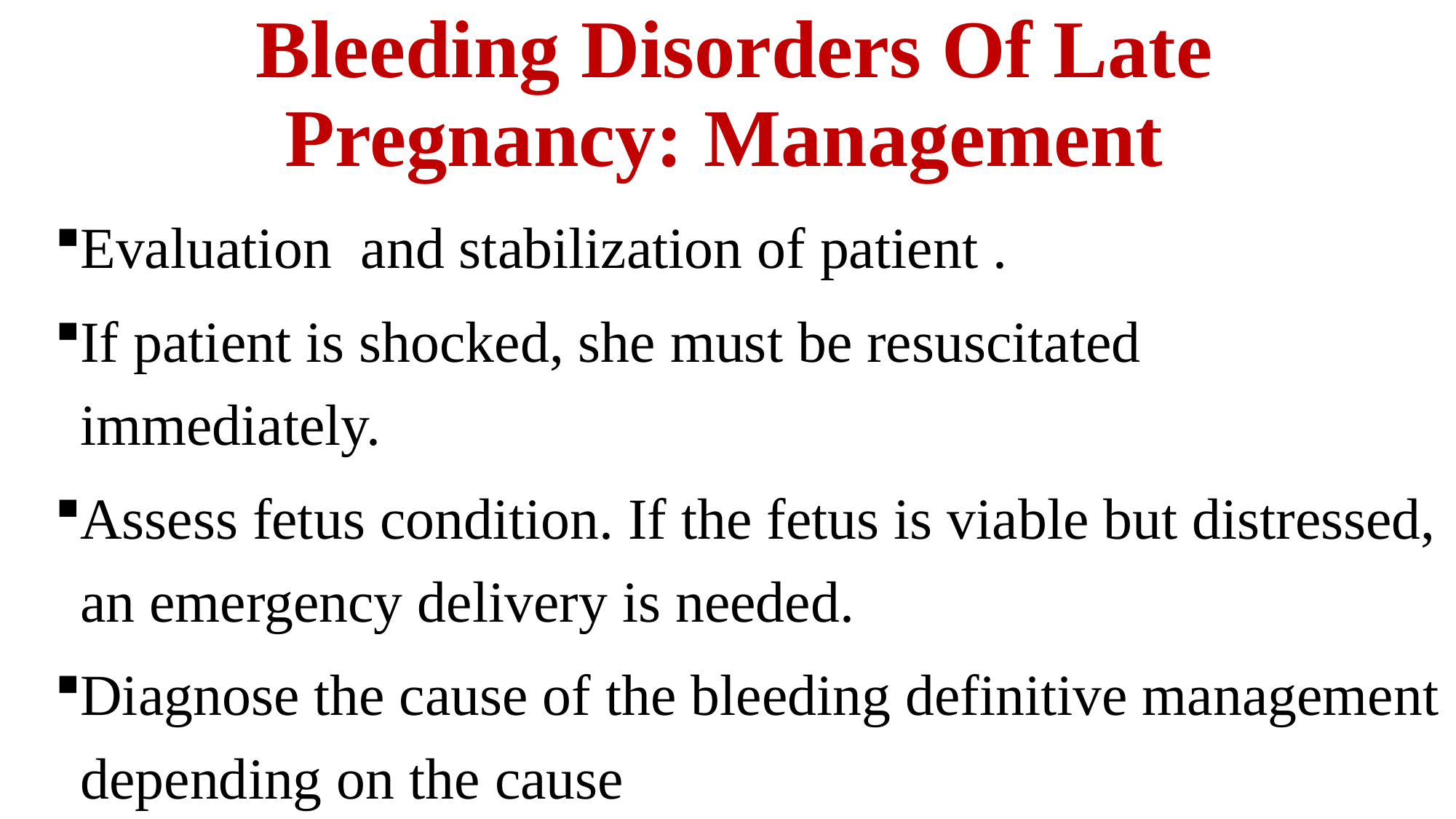

# Bleeding Disorders Of Late Pregnancy: Management
Evaluation  and stabilization of patient .
If patient is shocked, she must be resuscitated immediately.
Assess fetus condition. If the fetus is viable but distressed, an emergency delivery is needed.
Diagnose the cause of the bleeding definitive management depending on the cause